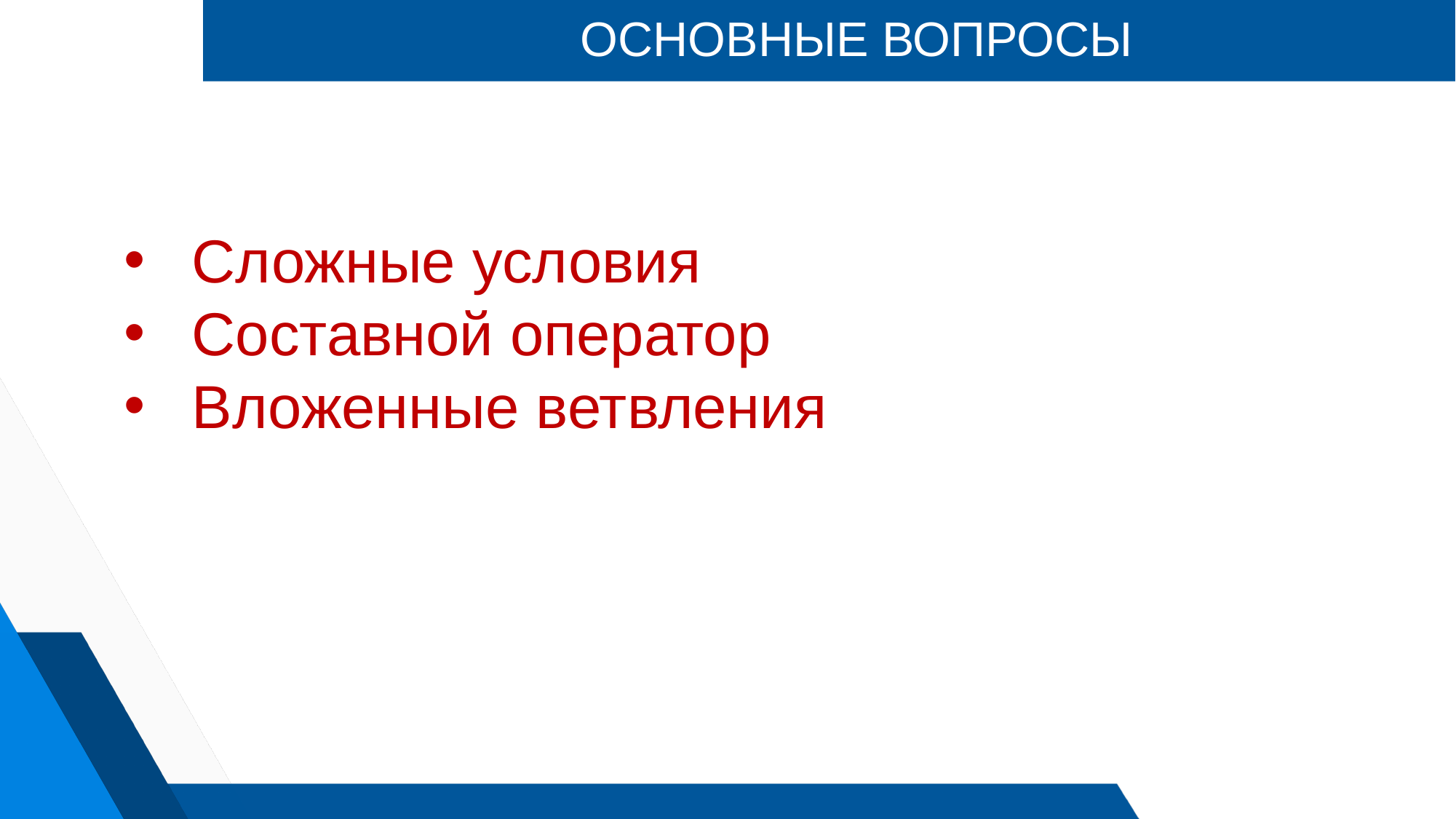

# ОСНОВНЫЕ ВОПРОСЫ
Сложные условия
Составной оператор
Вложенные ветвления